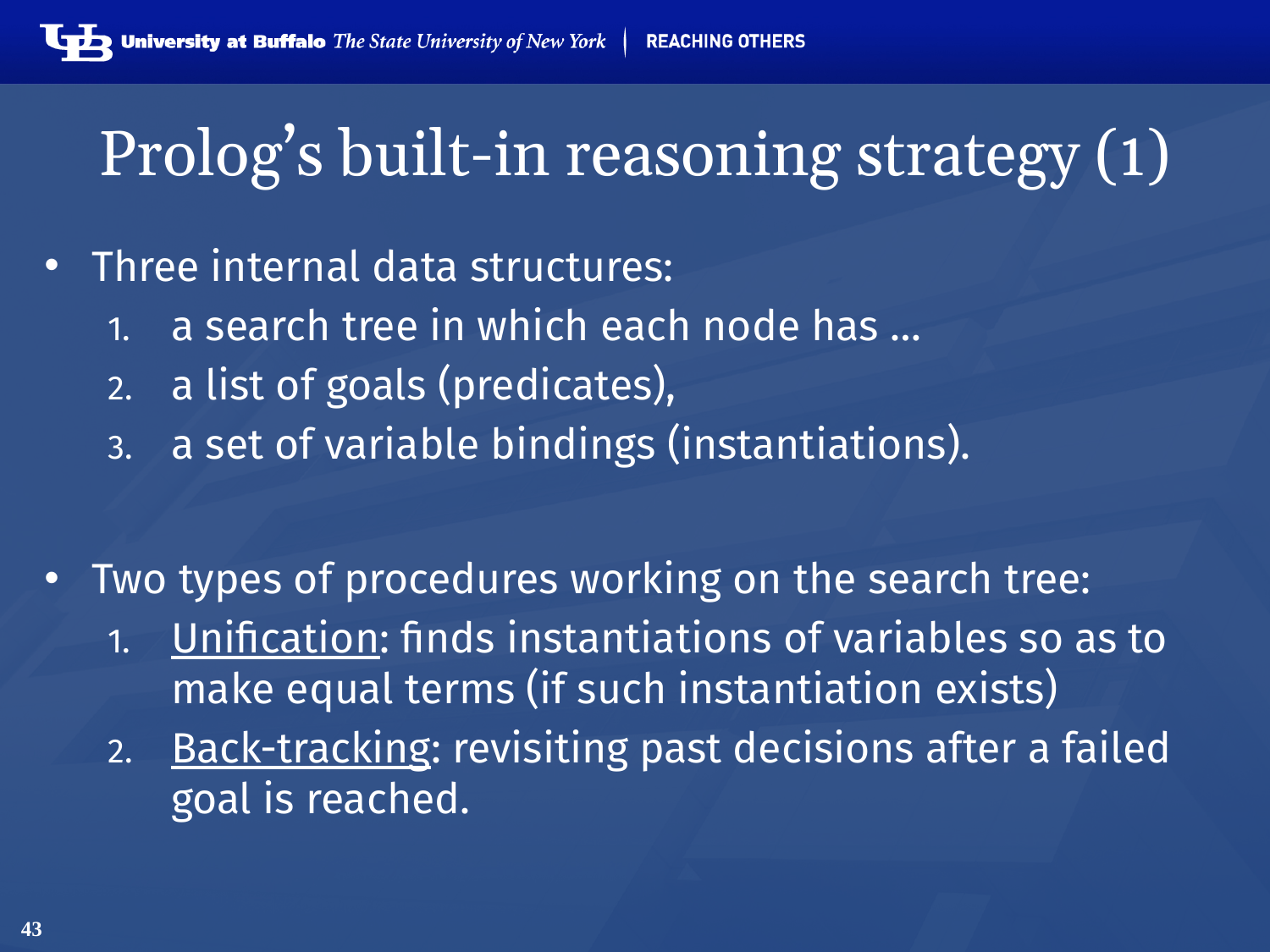

# Prolog’s built-in reasoning strategy (1)
Three internal data structures:
a search tree in which each node has …
a list of goals (predicates),
a set of variable bindings (instantiations).

Two types of procedures working on the search tree:
Unification: finds instantiations of variables so as to make equal terms (if such instantiation exists)
Back-tracking: revisiting past decisions after a failed goal is reached.
43